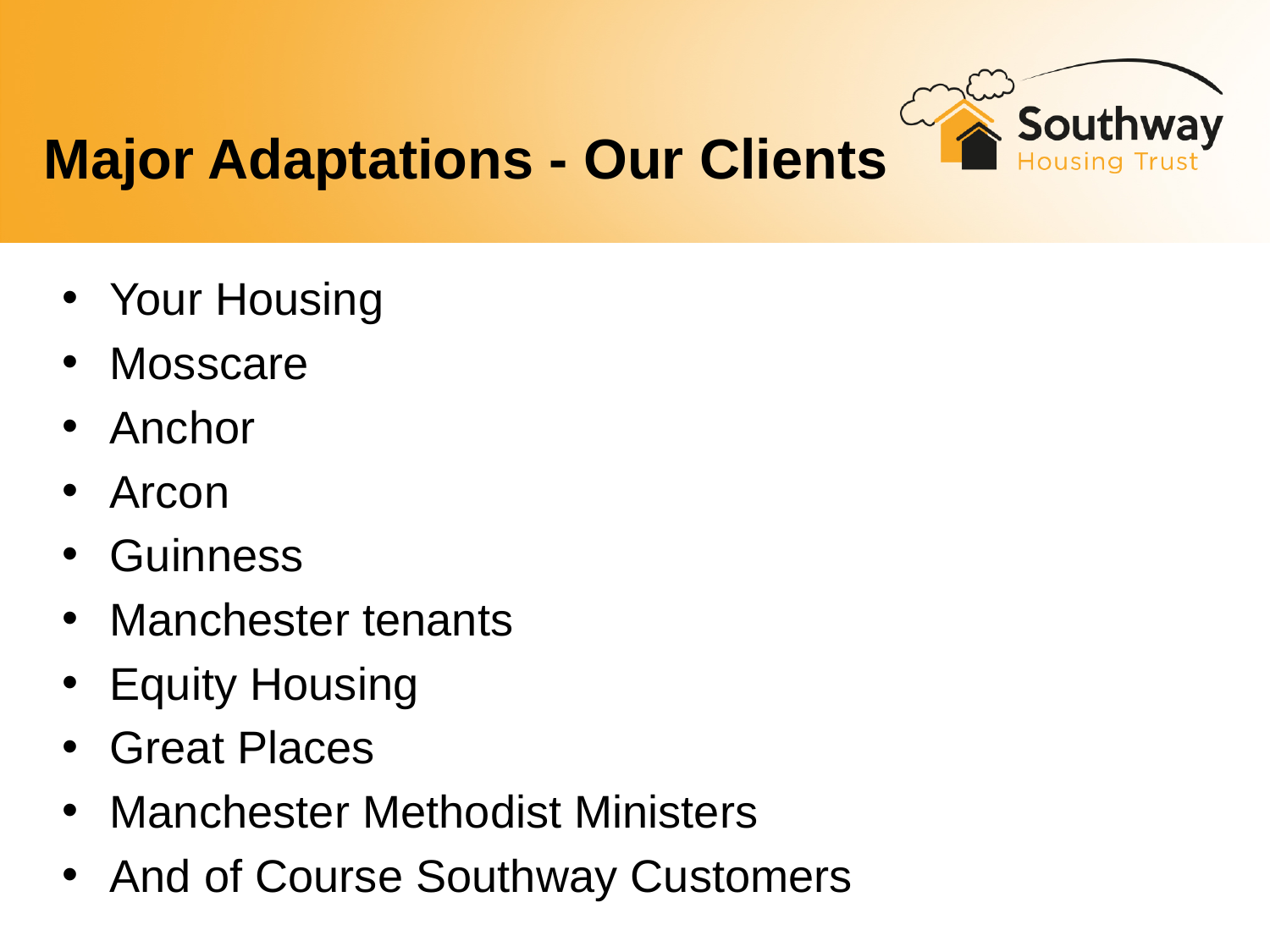

# Major Adaptations - Our Clients
Your Housing
Mosscare
Anchor
Arcon
Guinness
Manchester tenants
Equity Housing
Great Places
Manchester Methodist Ministers
And of Course Southway Customers